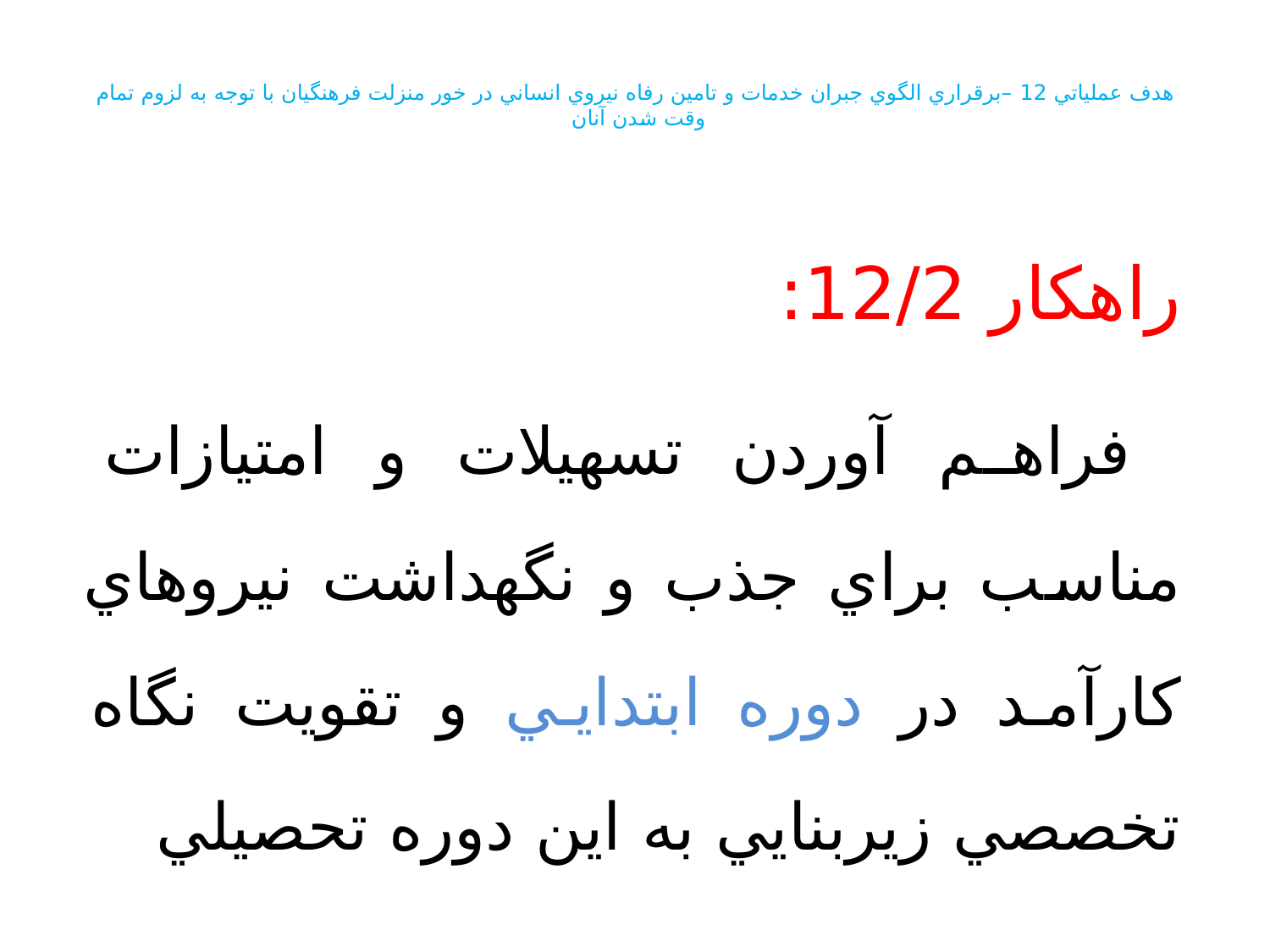

# هدف عملياتي 12 –برقراري الگوي جبران خدمات و تامين رفاه نيروي انساني در خور منزلت فرهنگيان با توجه به لزوم تمام وقت شدن آنان
راهكار 12/2:
 فراهم آوردن تسهيلات و امتيازات مناسب براي جذب و نگهداشت نيروهاي كارآمد در دوره ابتدايي و تقويت نگاه تخصصي زيربنايي به اين دوره تحصيلي